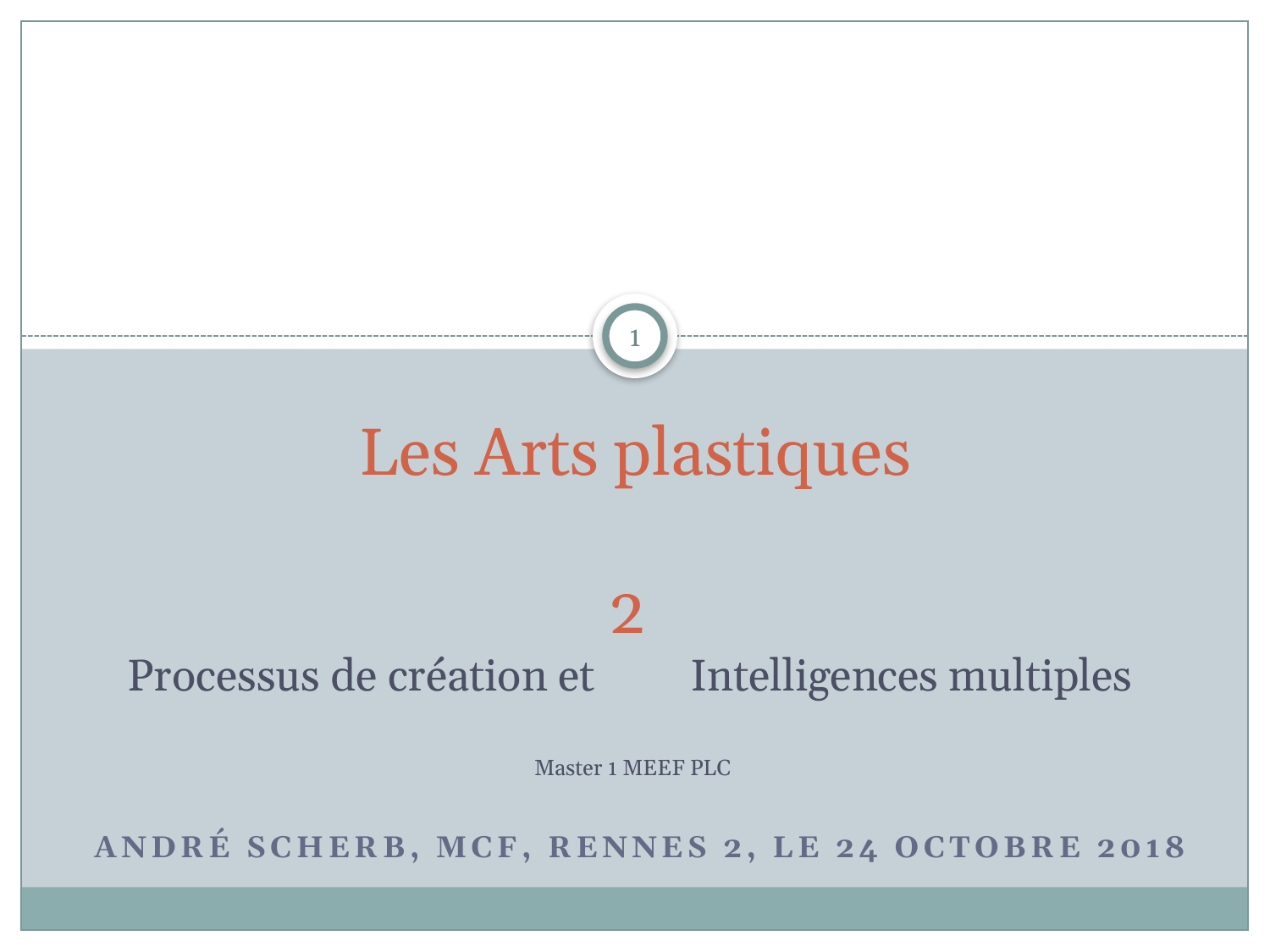

1
# Les Arts plastiques 2 Processus de création et         Intelligences multiples Master 1 MEEF PLC

André Scherb, Mcf, Rennes 2, le 24 OCTOBRE 2018